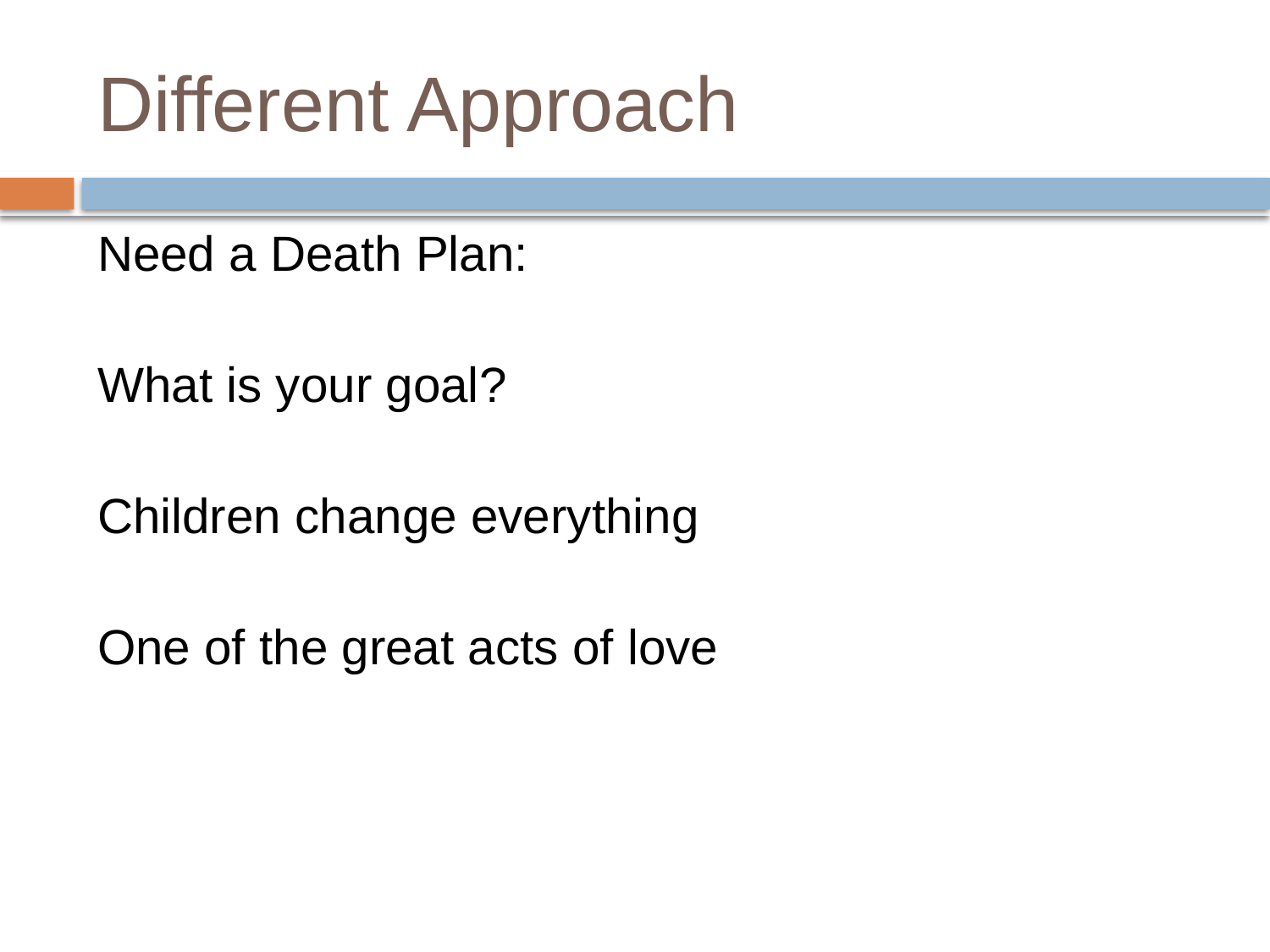

# Different Approach
Need a Death Plan:

What is your goal?

Children change everything

One of the great acts of love